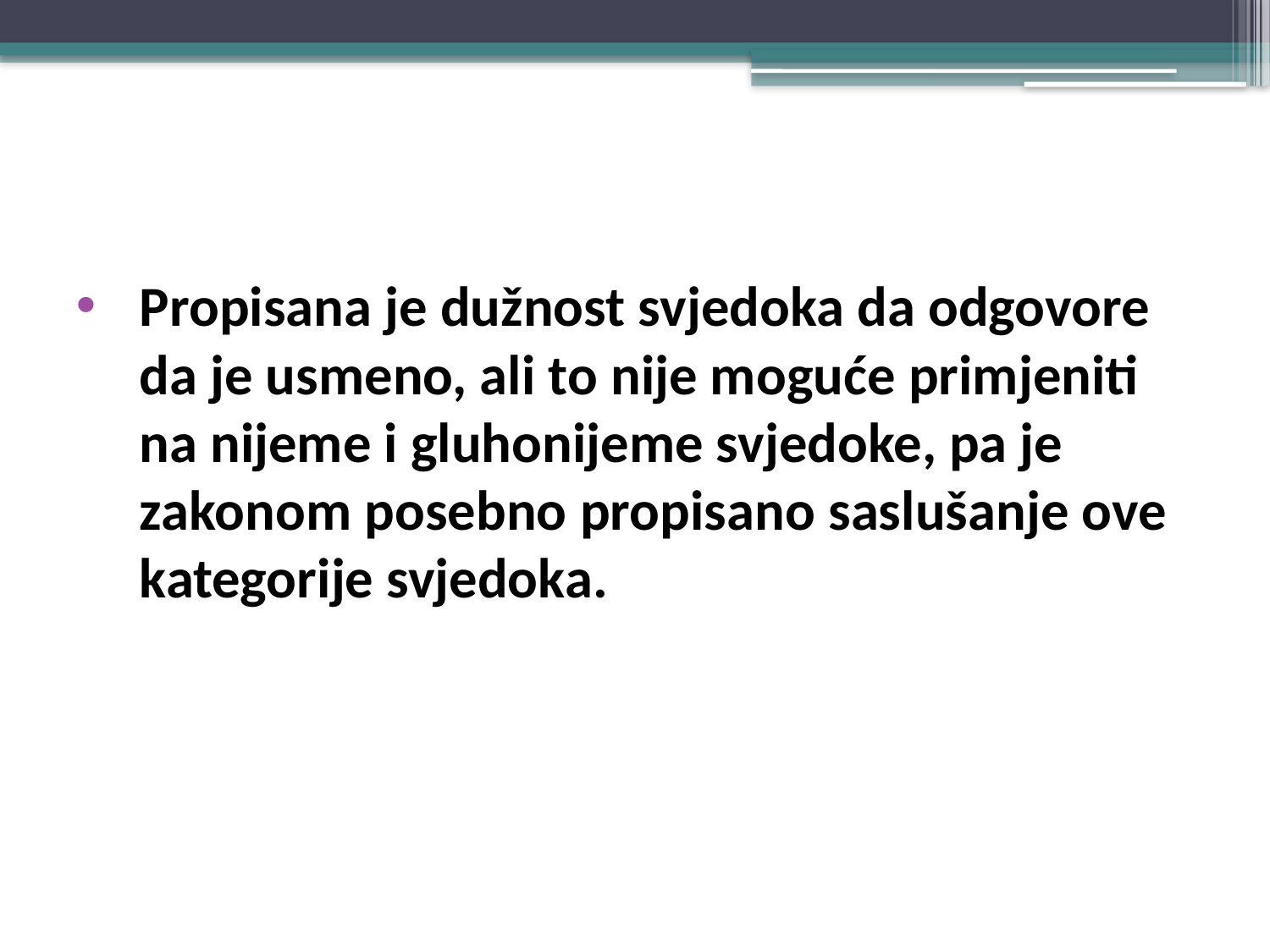

Propisana je dužnost svjedoka da odgovore da je usmeno, ali to nije moguće primjeniti na nijeme i gluhonijeme svjedoke, pa je zakonom posebno propisano saslušanje ove kategorije svjedoka.